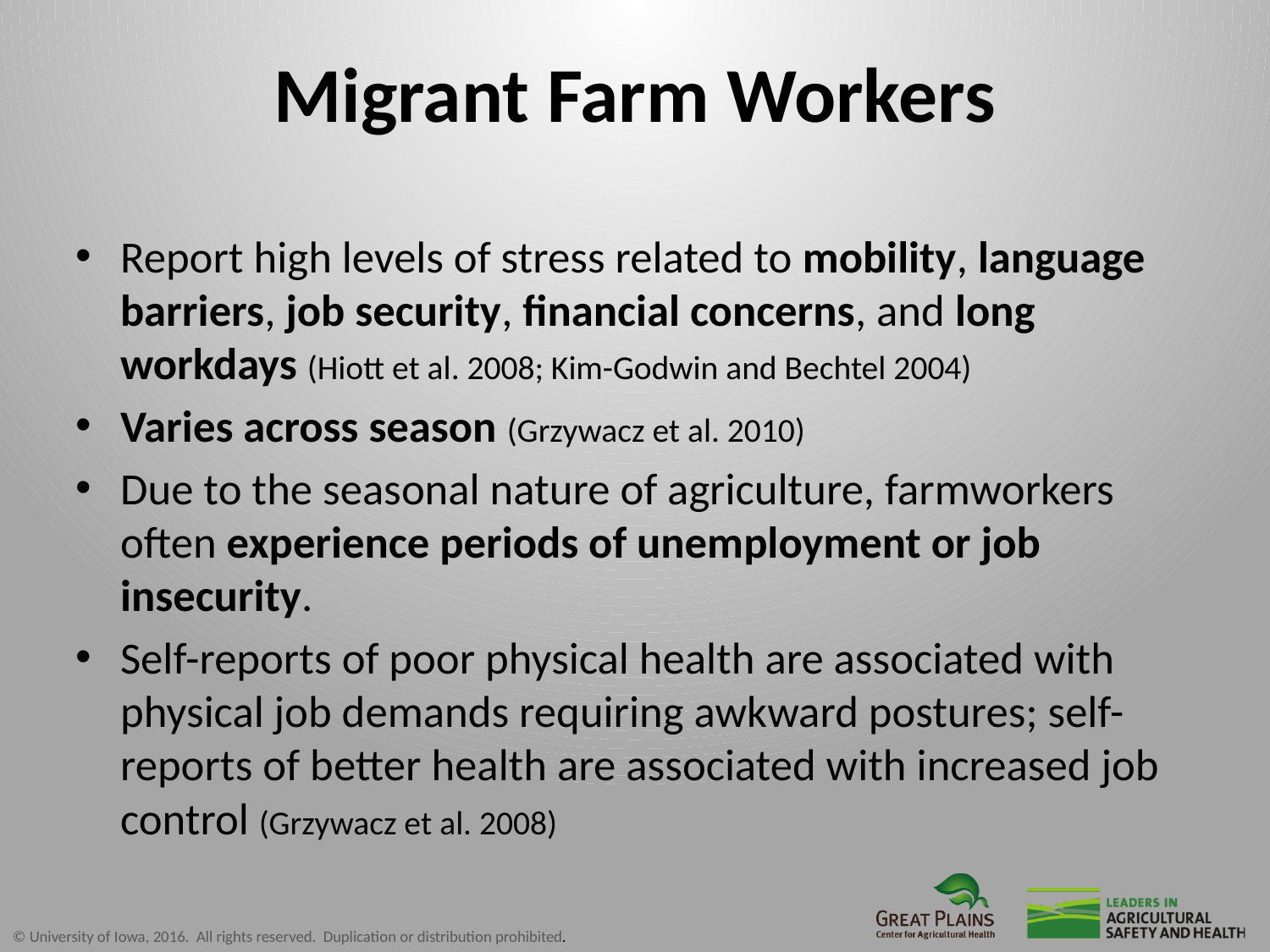

# Migrant Farm Workers
Report high levels of stress related to mobility, language barriers, job security, financial concerns, and long workdays (Hiott et al. 2008; Kim-Godwin and Bechtel 2004)
Varies across season (Grzywacz et al. 2010)
Due to the seasonal nature of agriculture, farmworkers often experience periods of unemployment or job insecurity.
Self-reports of poor physical health are associated with physical job demands requiring awkward postures; self-reports of better health are associated with increased job control (Grzywacz et al. 2008)